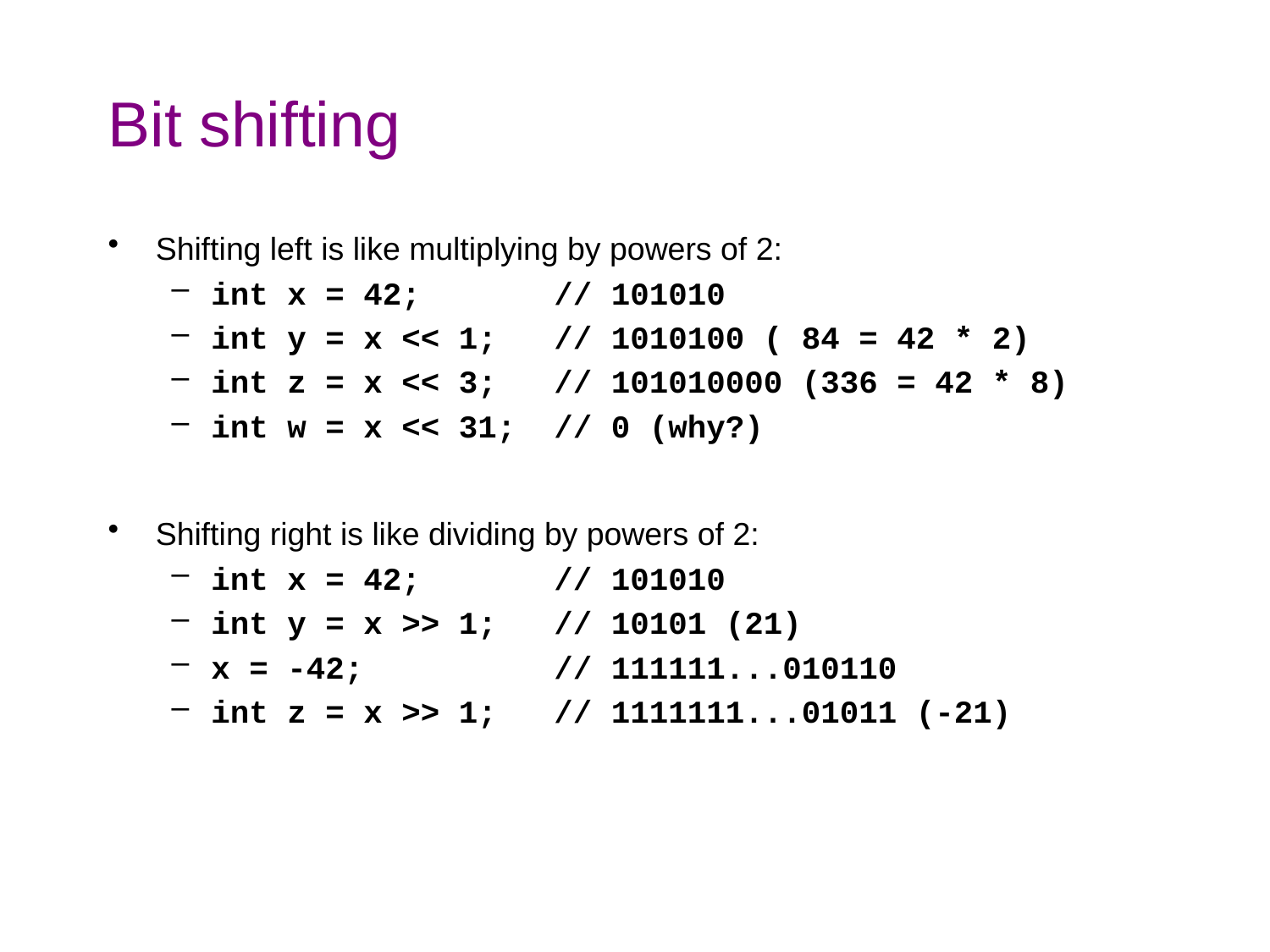

# Bit shifting
Shifting left is like multiplying by powers of 2:
int x = 42;       // 101010
int y = x << 1;   // 1010100 ( 84 = 42 * 2)
int z = x << 3;   // 101010000 (336 = 42 * 8)
int w = x << 31;  // 0 (why?)

Shifting right is like dividing by powers of 2:
int x = 42;       // 101010
int y = x >> 1;   // 10101 (21)
x = -42;          // 111111...010110
int z = x >> 1;   // 1111111...01011 (-21)